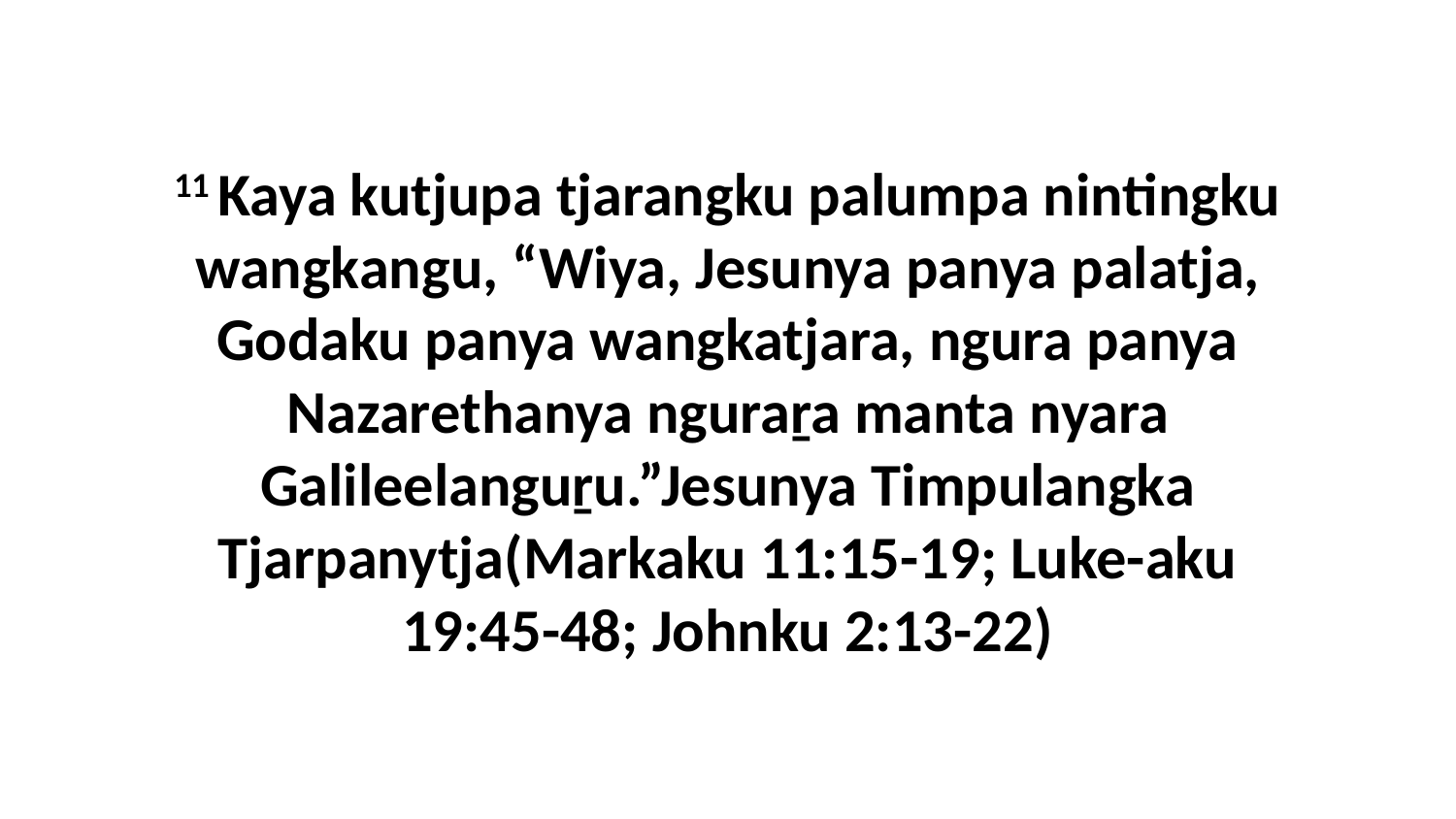

11 Kaya kutjupa tjarangku palumpa nintingku wangkangu, “Wiya, Jesunya panya palatja, Godaku panya wangkatjara, ngura panya Nazarethanya nguraṟa manta nyara Galileelanguṟu.”Jesunya Timpulangka Tjarpanytja(Markaku 11:15-19; Luke-aku 19:45-48; Johnku 2:13-22)